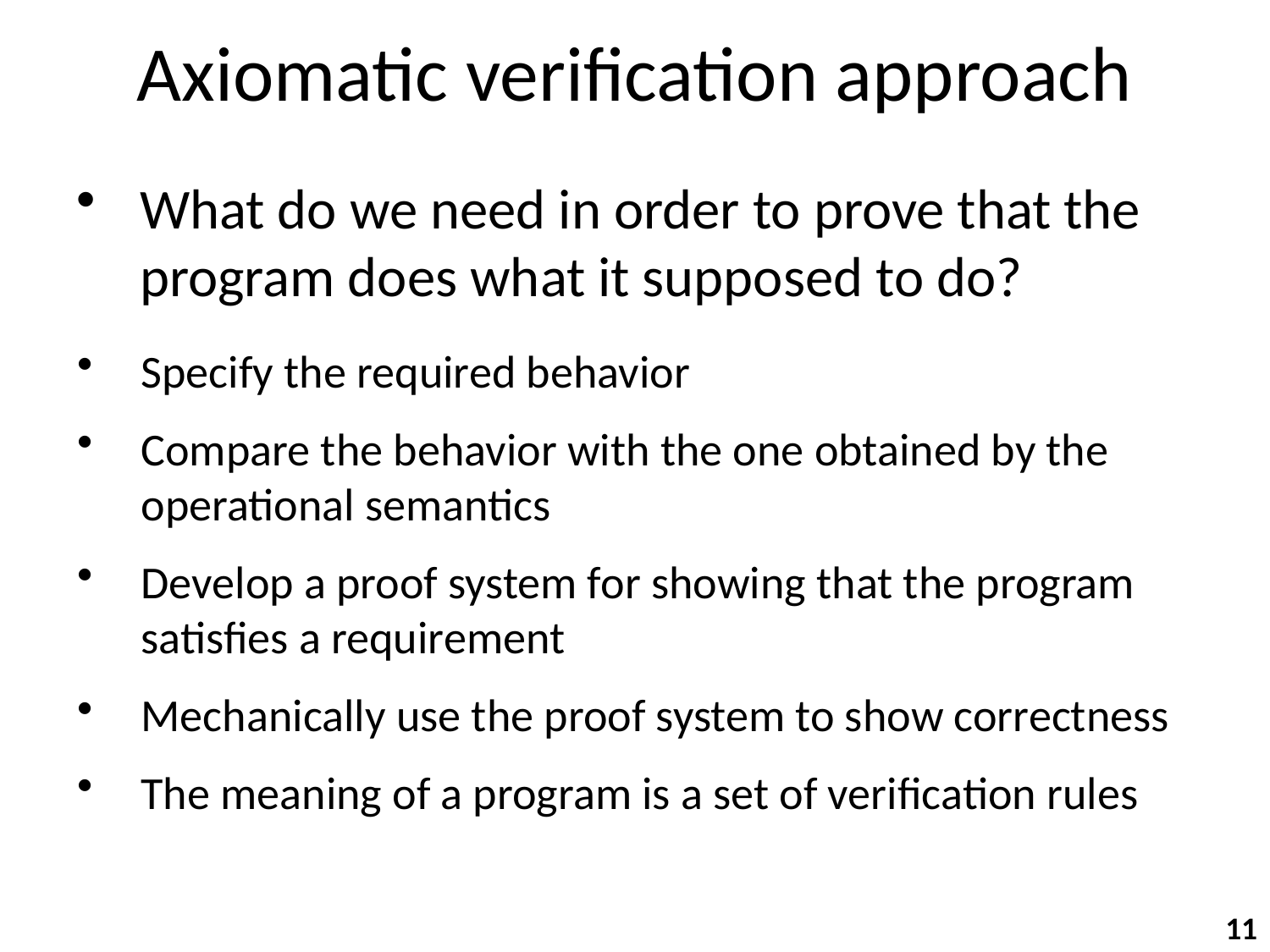

# Axiomatic verification approach
What do we need in order to prove that the program does what it supposed to do?
Specify the required behavior
Compare the behavior with the one obtained by the operational semantics
Develop a proof system for showing that the program satisfies a requirement
Mechanically use the proof system to show correctness
The meaning of a program is a set of verification rules
11